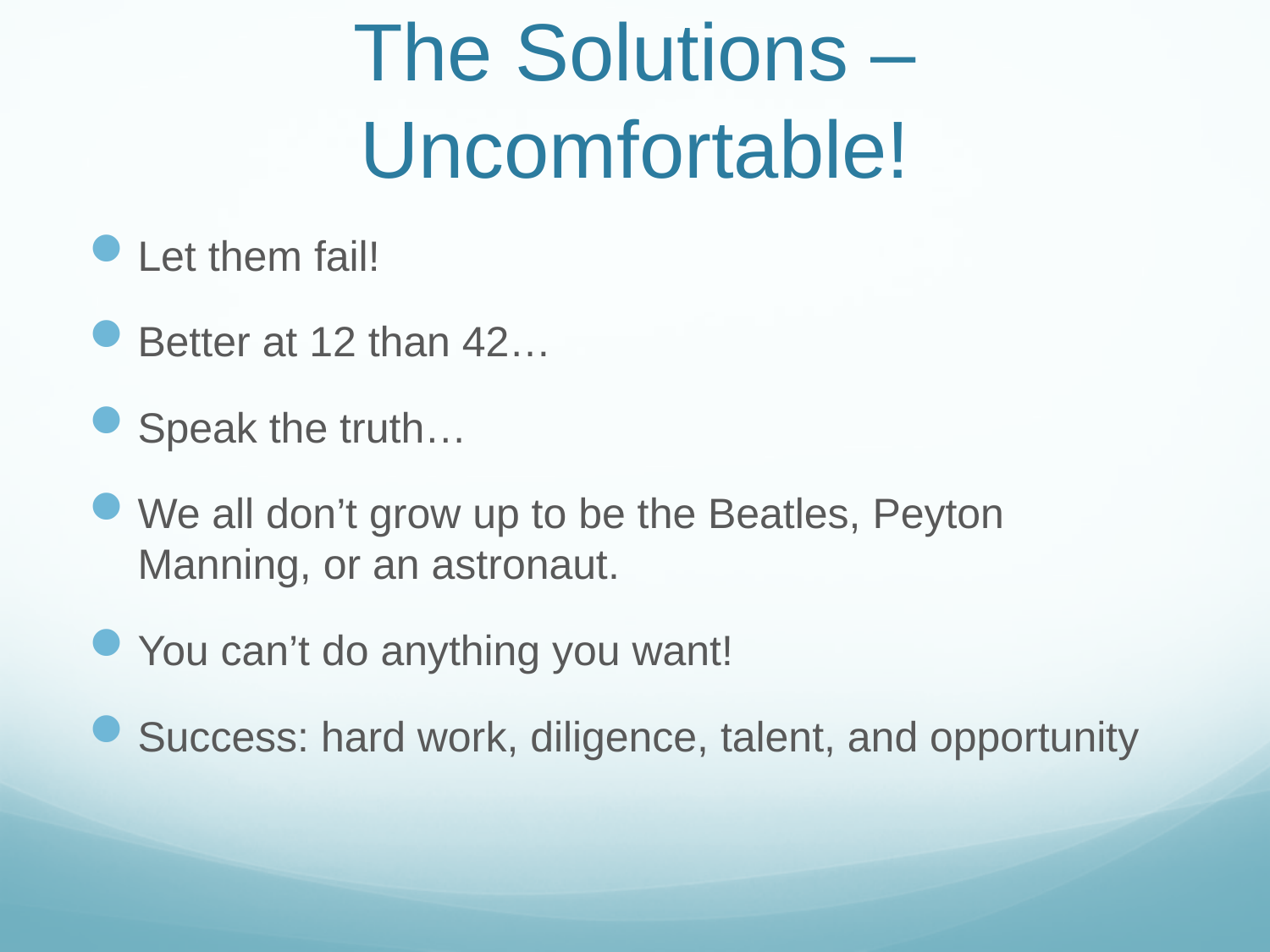

# The Solutions – Uncomfortable!
Let them fail!
Better at 12 than 42…
Speak the truth…
We all don’t grow up to be the Beatles, Peyton Manning, or an astronaut.
You can’t do anything you want!
Success: hard work, diligence, talent, and opportunity